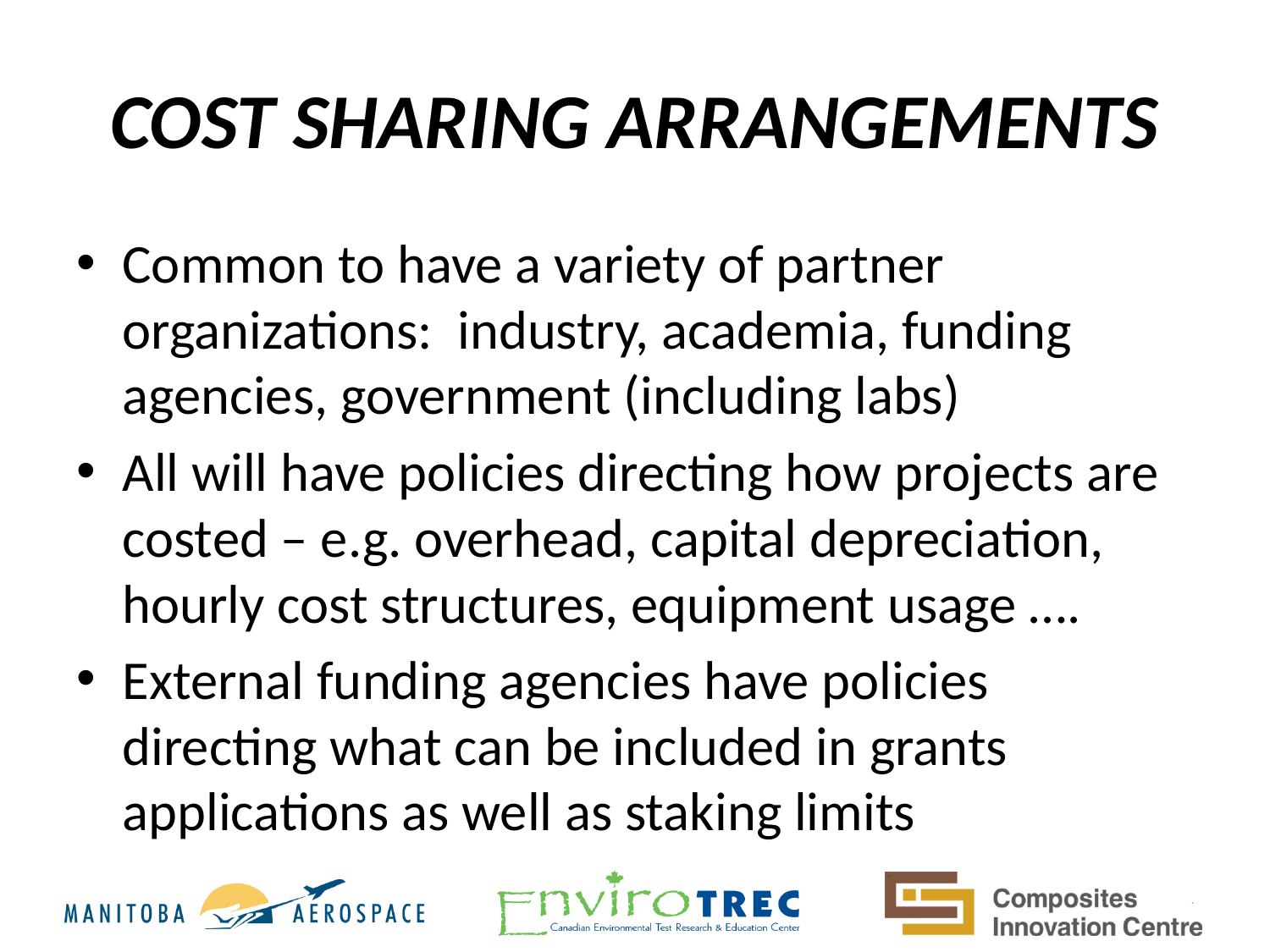

# COST SHARING ARRANGEMENTS
Common to have a variety of partner organizations:  industry, academia, funding agencies, government (including labs)
All will have policies directing how projects are costed – e.g. overhead, capital depreciation, hourly cost structures, equipment usage ….
External funding agencies have policies directing what can be included in grants applications as well as staking limits